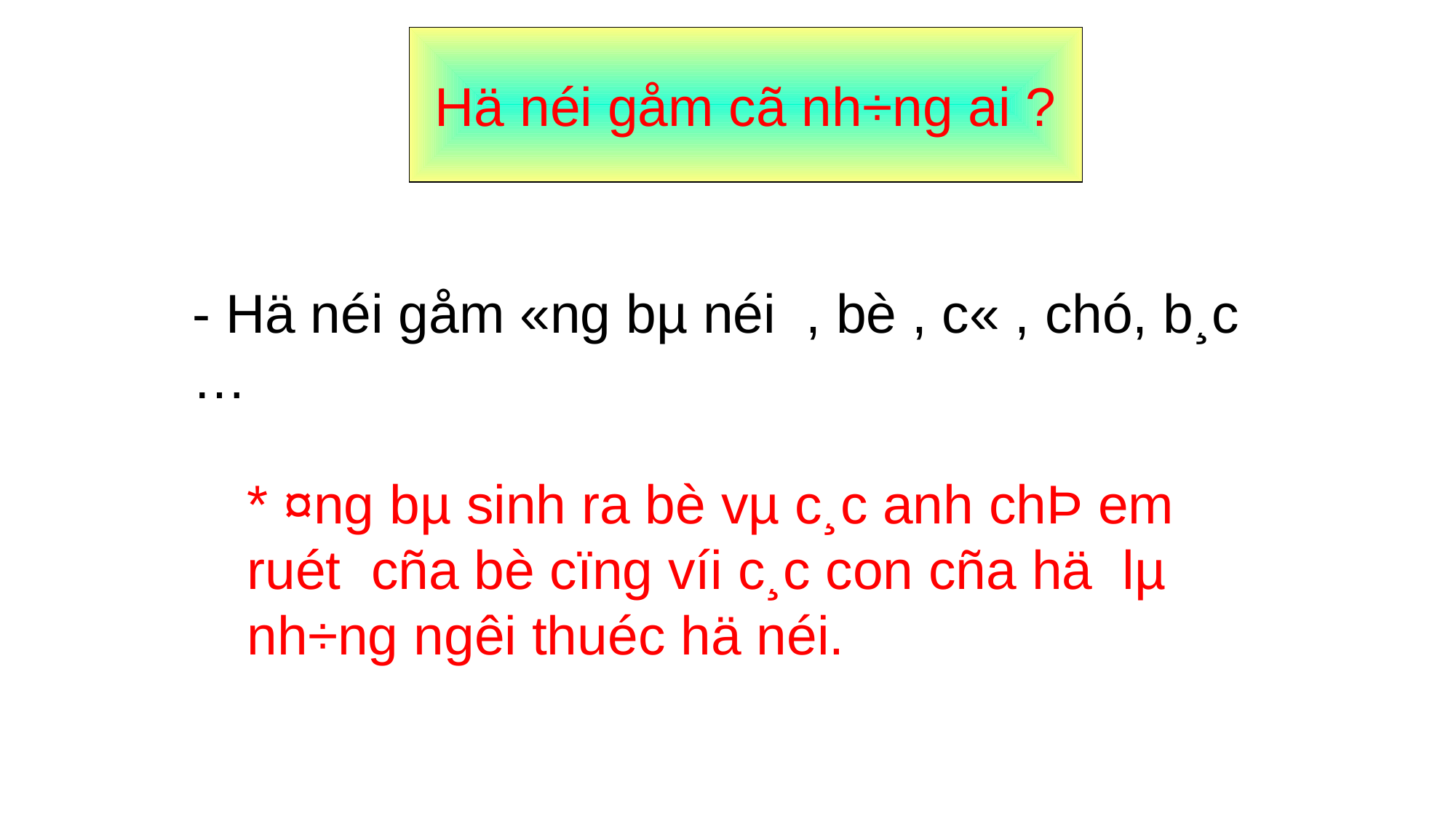

Hä néi gåm cã nh÷ng ai ?
- Hä néi gåm «ng bµ néi  , bè , c« , chó, b¸c …
* ¤ng bµ sinh ra bè vµ c¸c anh chÞ em ruét  cña bè cïng víi c¸c con cña hä  lµ nh÷ng ng­êi thuéc hä néi.